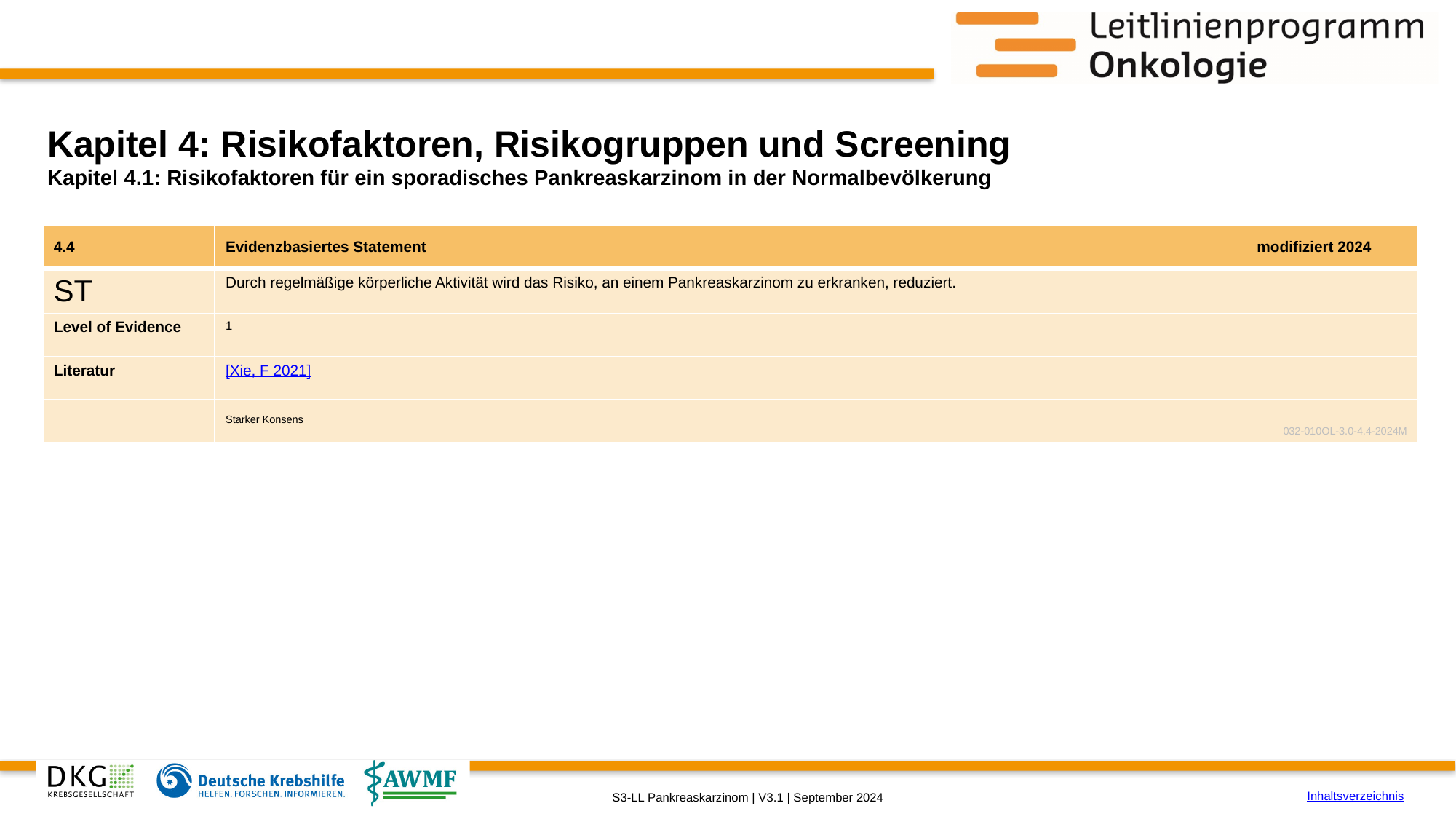

# Kapitel 4: Risikofaktoren, Risikogruppen und Screening
Kapitel 4.1: Risikofaktoren für ein sporadisches Pankreaskarzinom in der Normalbevölkerung
| 4.4 | Evidenzbasiertes Statement | modifiziert 2024 |
| --- | --- | --- |
| ST | Durch regelmäßige körperliche Aktivität wird das Risiko, an einem Pankreaskarzinom zu erkranken, reduziert. |  |
| Level of Evidence | 1 |  |
| Literatur | [Xie, F 2021] |  |
|  | Starker Konsens 032-010OL-3.0-4.4-2024M |  |
Inhaltsverzeichnis
S3-LL Pankreaskarzinom | V3.1 | September 2024